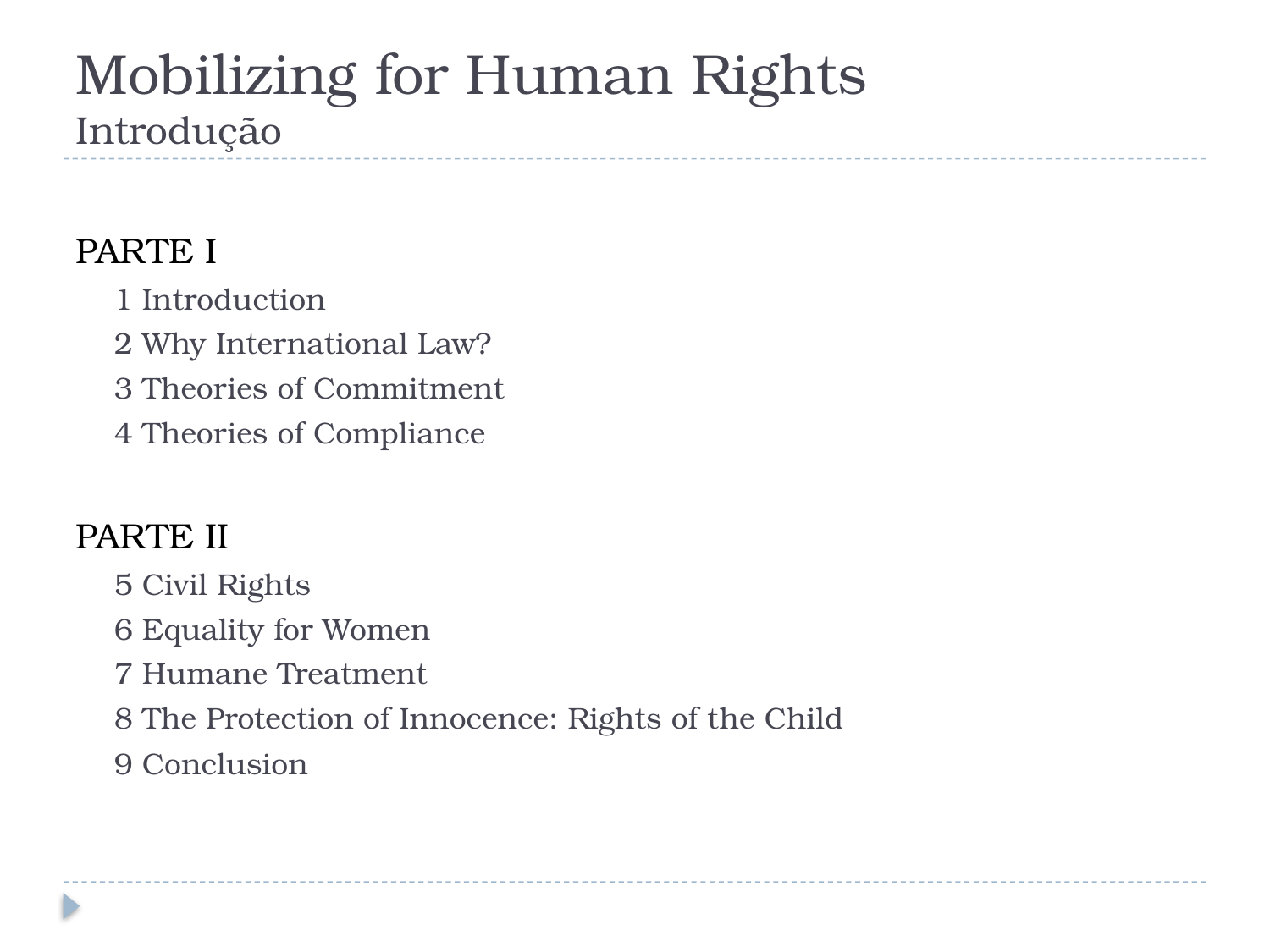

# Mobilizing for Human Rights Introdução

PARTE I
1 Introduction
2 Why International Law?
3 Theories of Commitment
4 Theories of Compliance

PARTE II
5 Civil Rights
6 Equality for Women
7 Humane Treatment
8 The Protection of Innocence: Rights of the Child
9 Conclusion